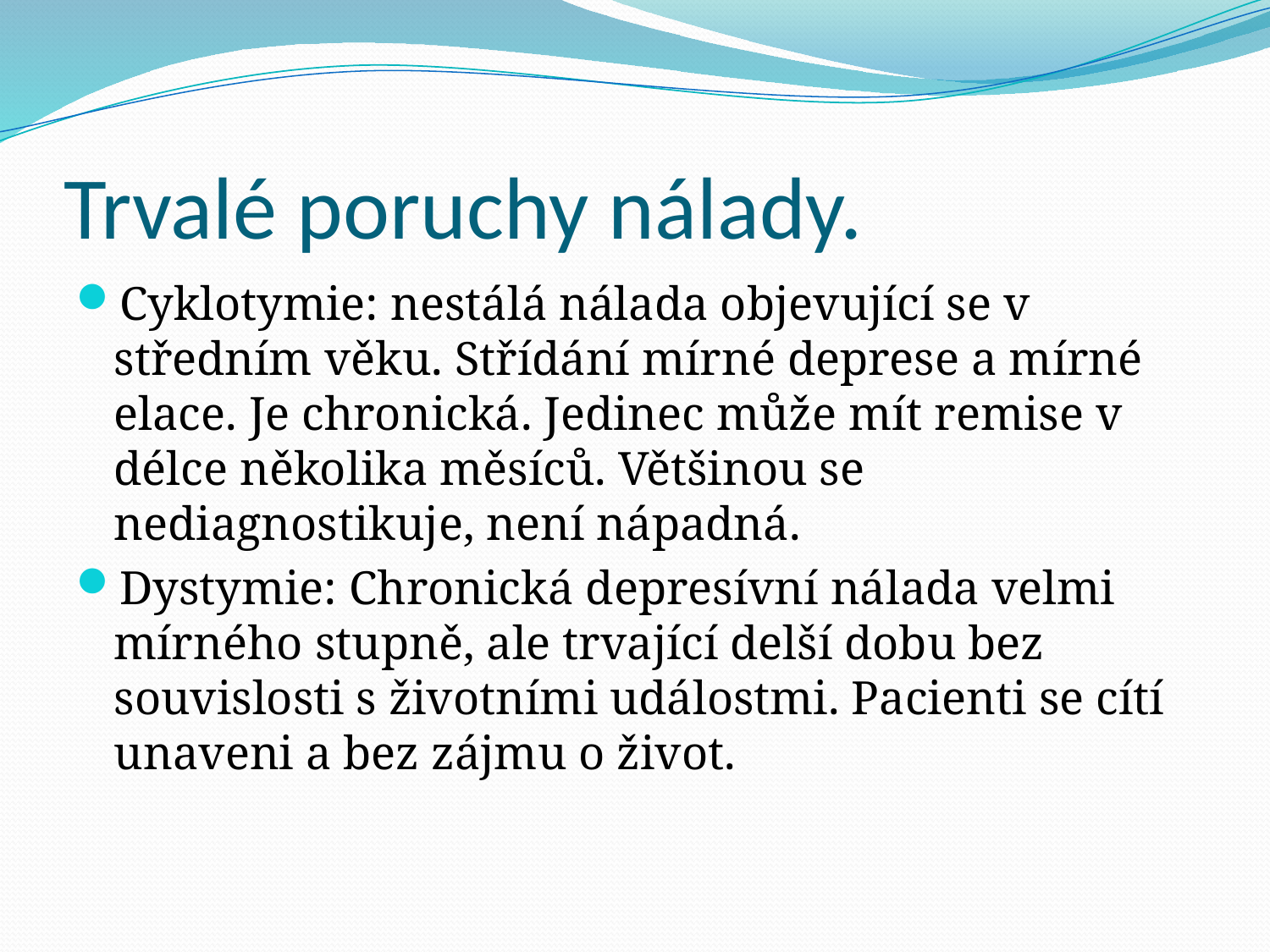

# Trvalé poruchy nálady.
Cyklotymie: nestálá nálada objevující se v středním věku. Střídání mírné deprese a mírné elace. Je chronická. Jedinec může mít remise v délce několika měsíců. Většinou se nediagnostikuje, není nápadná.
Dystymie: Chronická depresívní nálada velmi mírného stupně, ale trvající delší dobu bez souvislosti s životními událostmi. Pacienti se cítí unaveni a bez zájmu o život.